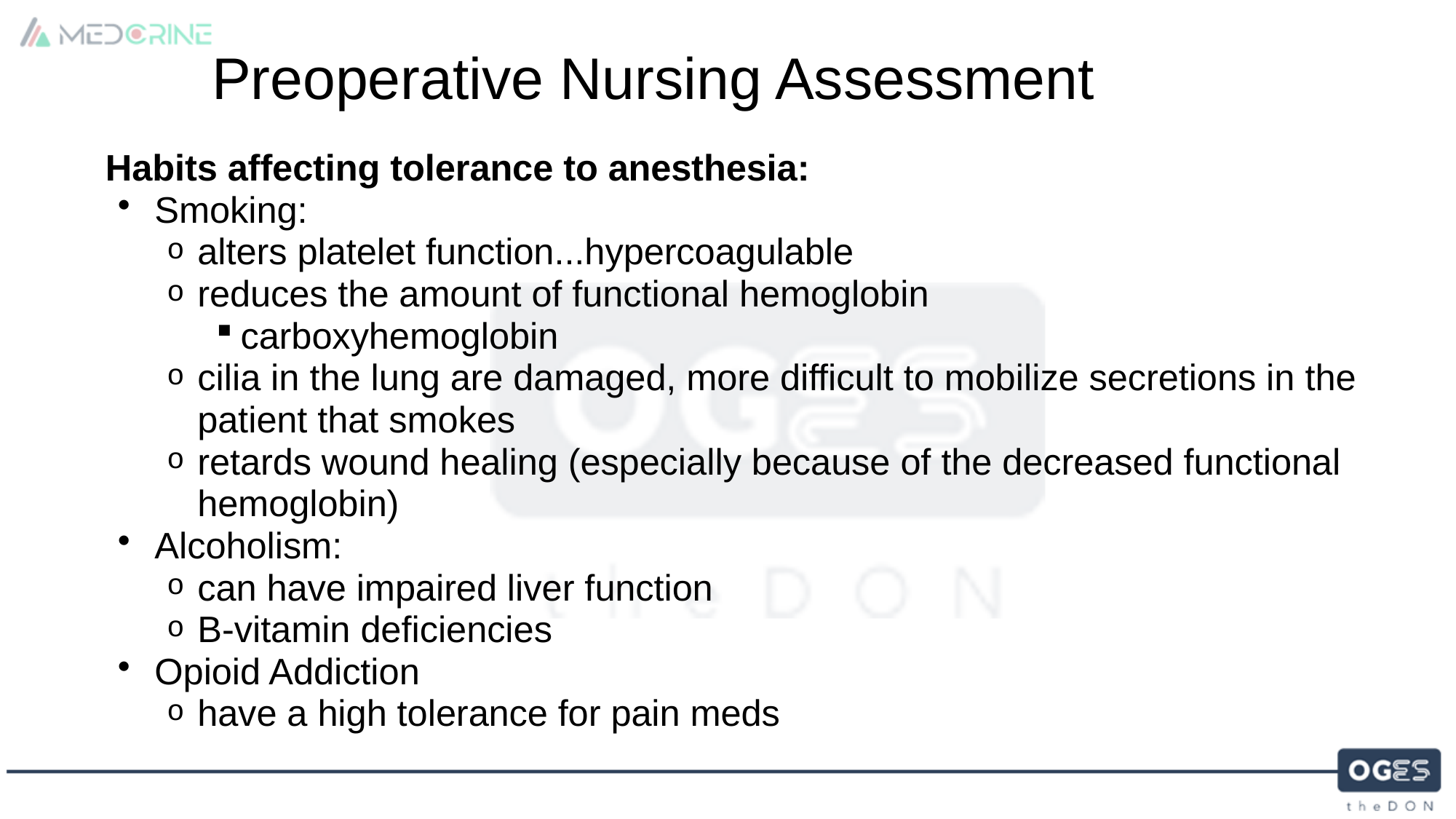

Preoperative Nursing Assessment
Habits affecting tolerance to anesthesia:
Smoking:
alters platelet function...hypercoagulable
reduces the amount of functional hemoglobin
carboxyhemoglobin
cilia in the lung are damaged, more difficult to mobilize secretions in the patient that smokes
retards wound healing (especially because of the decreased functional hemoglobin)
Alcoholism:
can have impaired liver function
B-vitamin deficiencies
Opioid Addiction
have a high tolerance for pain meds